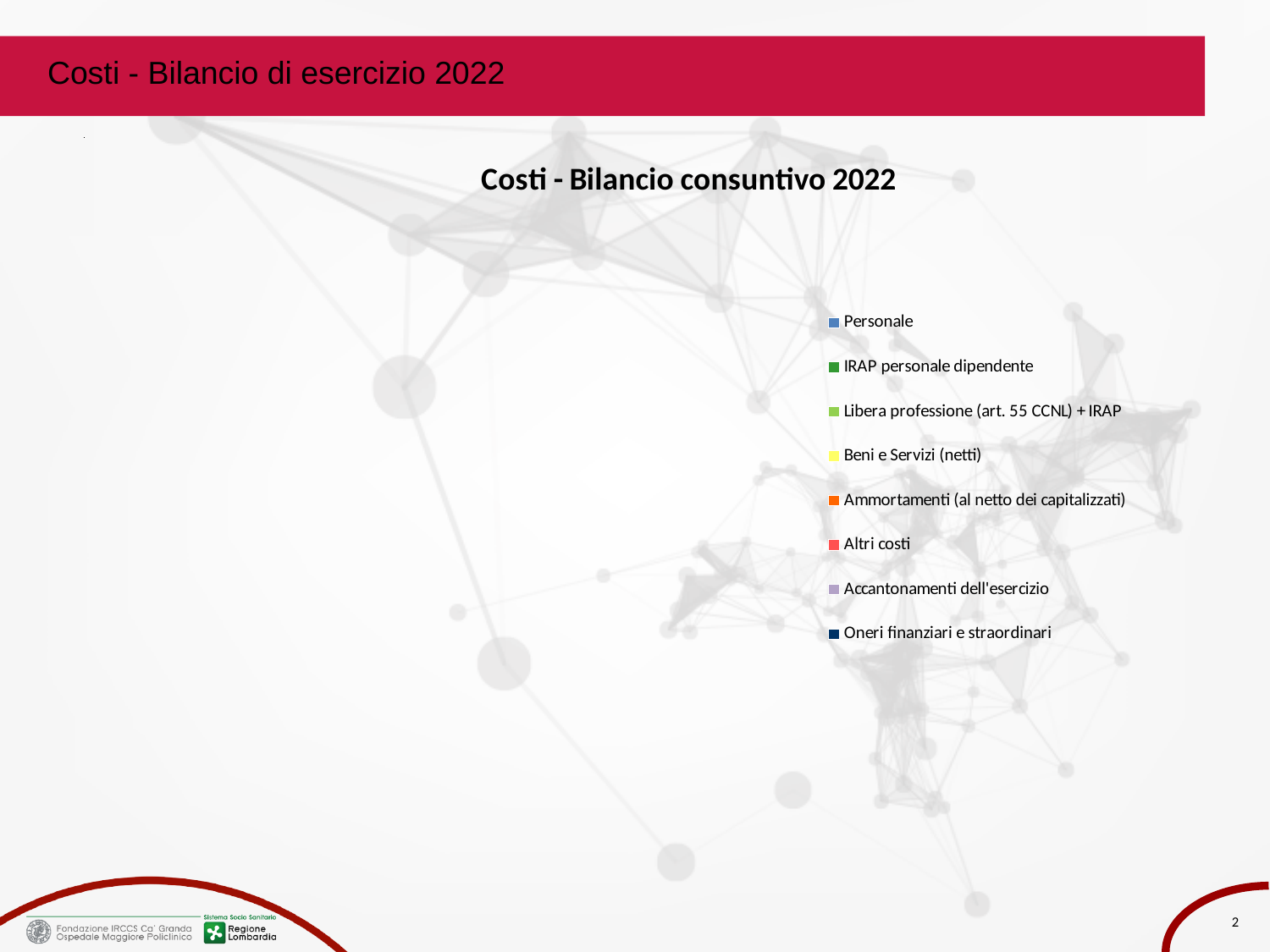

Costi - Bilancio di esercizio 2022

[unsupported chart]

[unsupported chart]

2